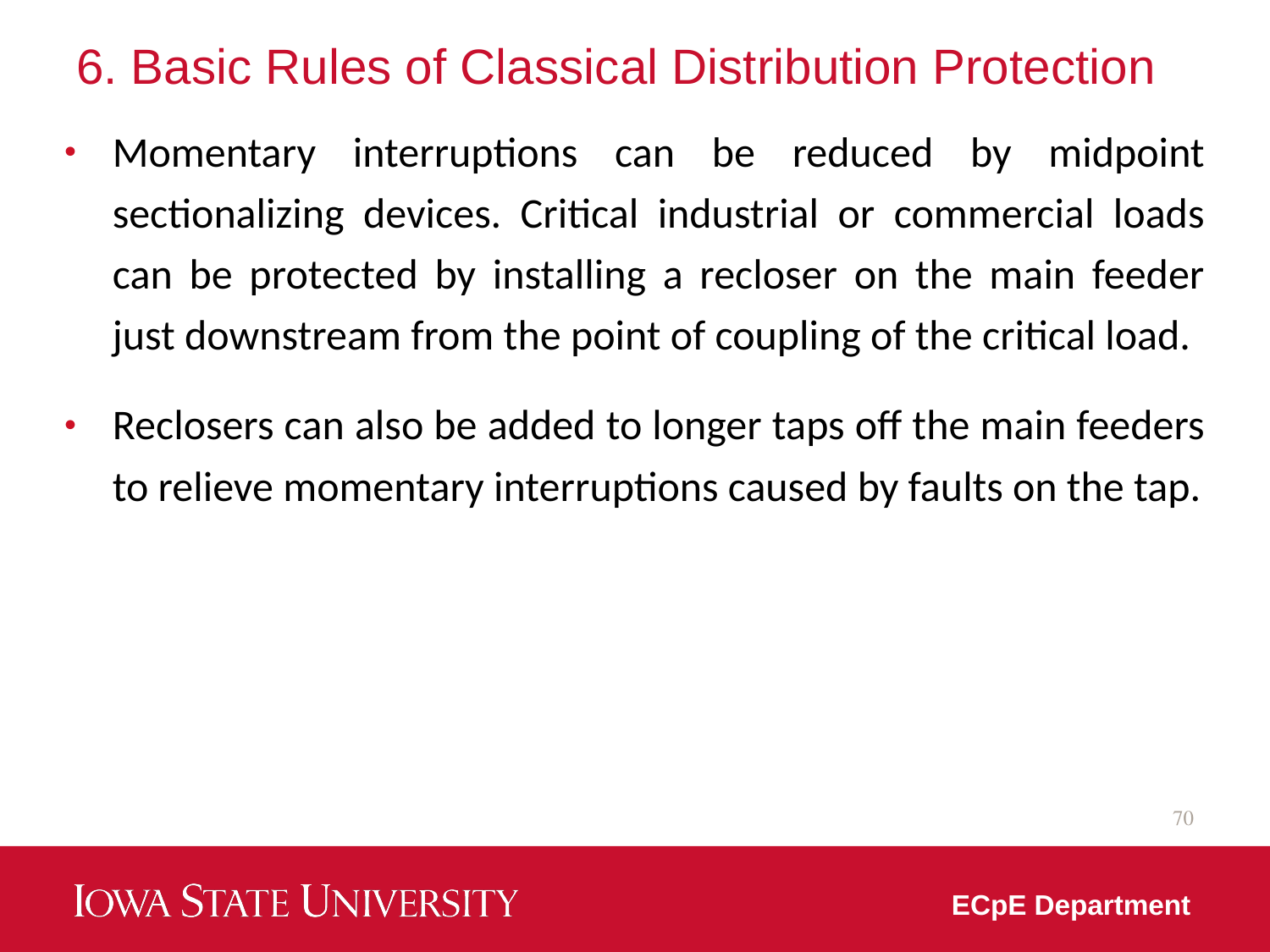

# 6. Basic Rules of Classical Distribution Protection
Momentary interruptions can be reduced by midpoint sectionalizing devices. Critical industrial or commercial loads can be protected by installing a recloser on the main feeder just downstream from the point of coupling of the critical load.
Reclosers can also be added to longer taps off the main feeders to relieve momentary interruptions caused by faults on the tap.
70
ECpE Department